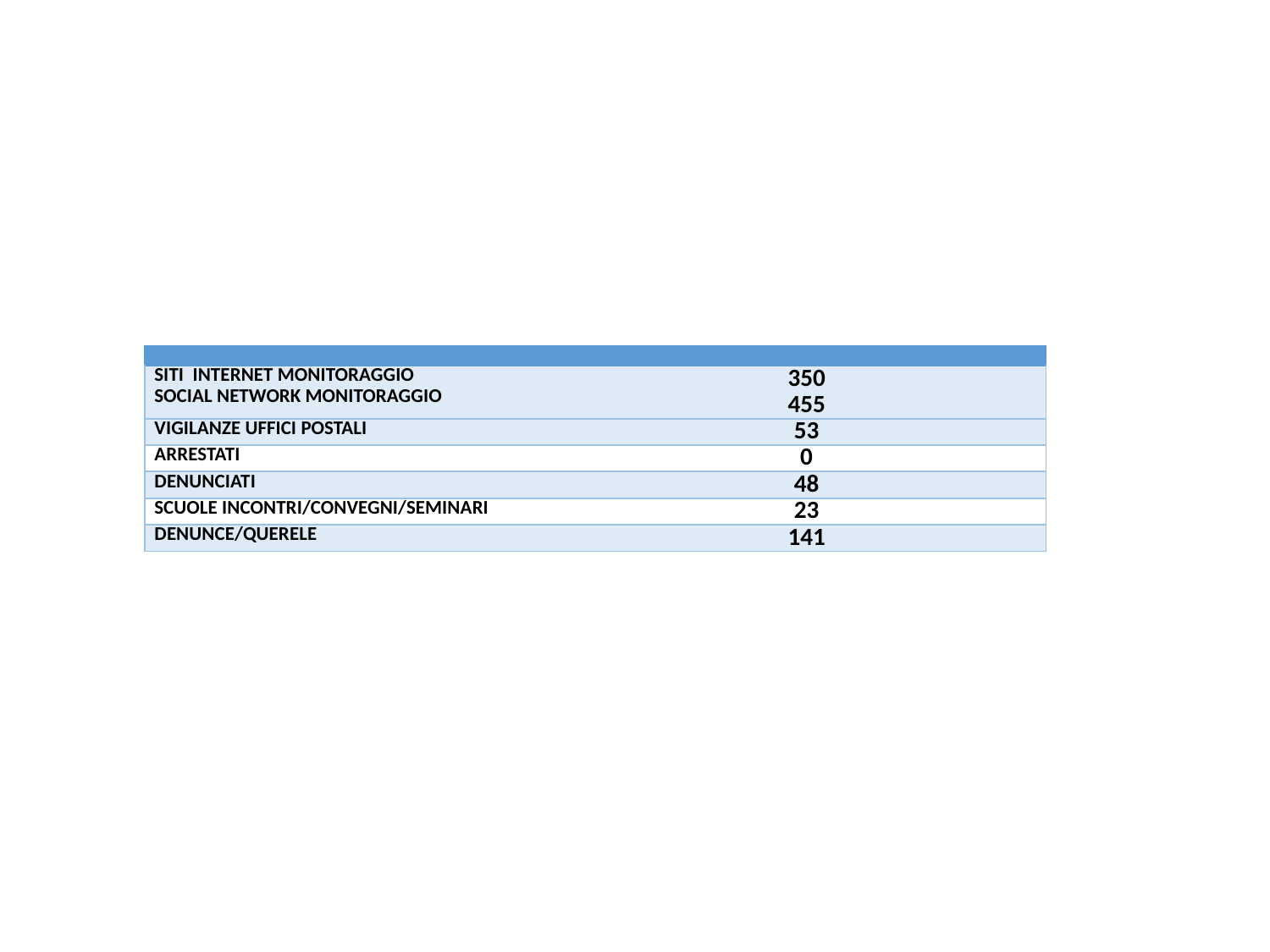

[unsupported chart]

|  |  |  |  |  |
| --- | --- | --- | --- | --- |
| SITI INTERNET MONITORAGGIO SOCIAL NETWORK MONITORAGGIO |  |  | 350 455 |  |
| VIGILANZE UFFICI POSTALI |  |  | 53 |  |
| ARRESTATI |  |  | 0 |  |
| DENUNCIATI |  |  | 48 |  |
| SCUOLE INCONTRI/CONVEGNI/SEMINARI |  |  | 23 |  |
| DENUNCE/QUERELE |  |  | 141 |  |